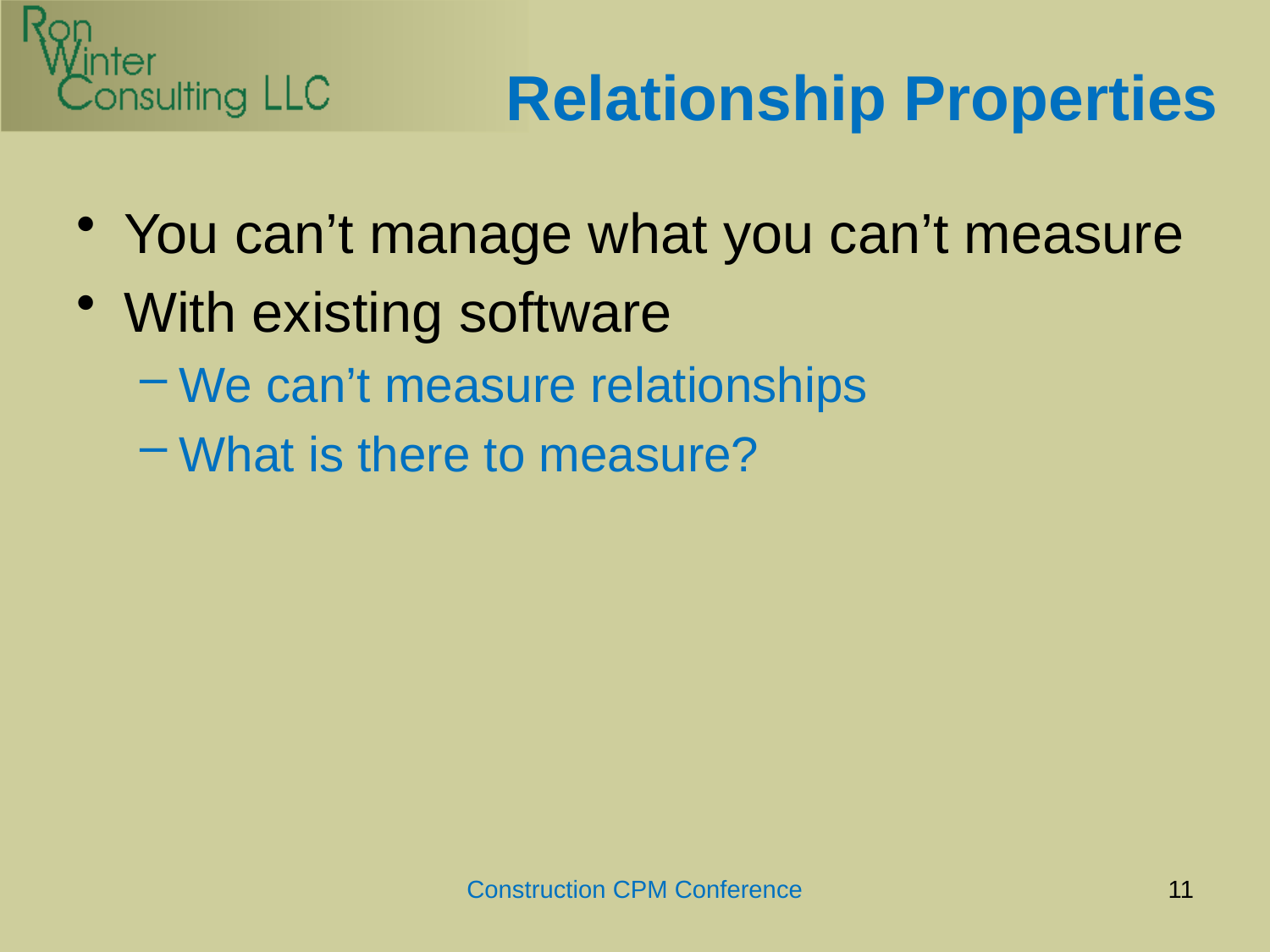

# Relationship Properties
You can’t manage what you can’t measure
With existing software
We can’t measure relationships
What is there to measure?
Construction CPM Conference
11